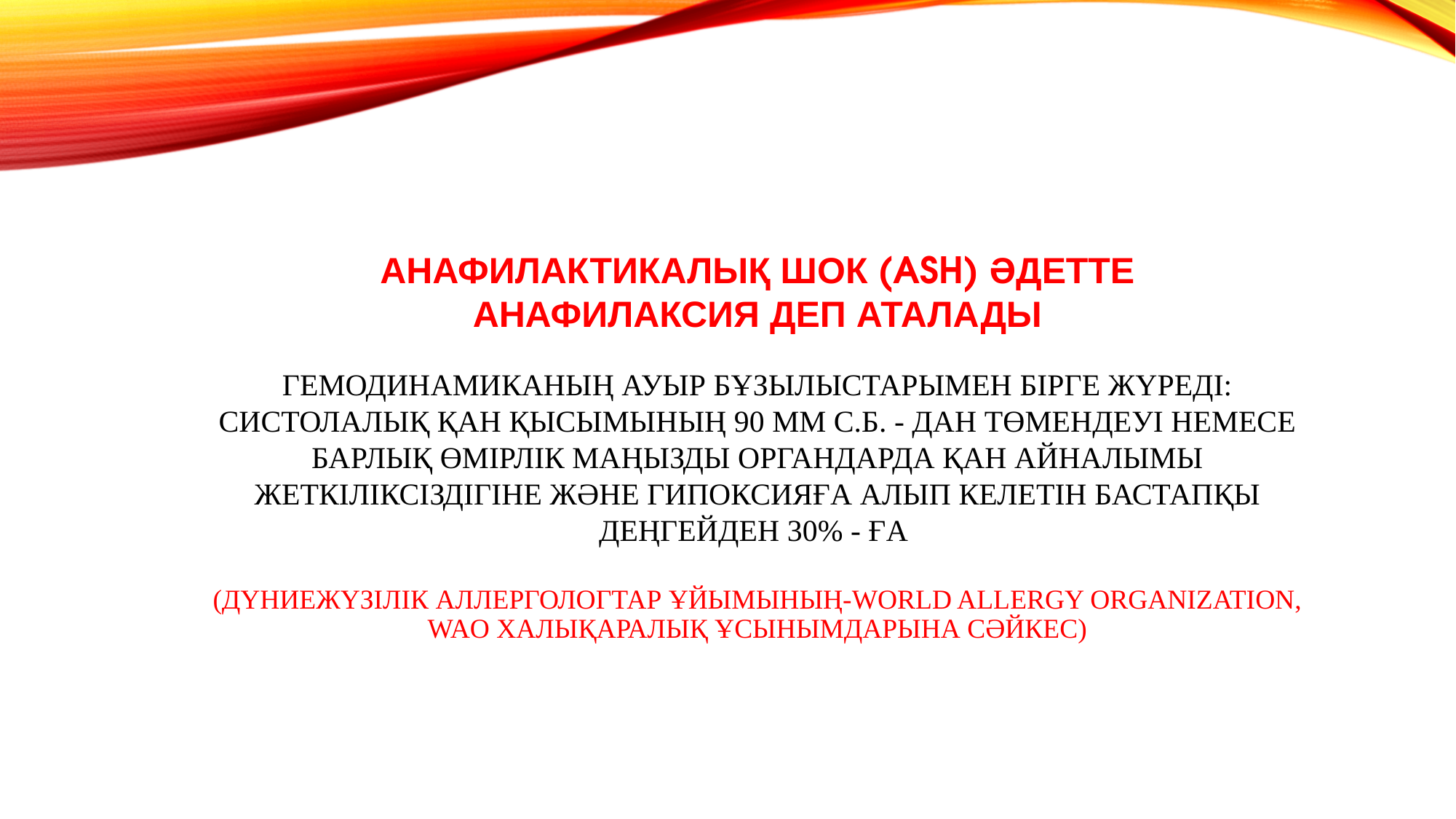

АНАФИЛАКТИКАЛЫҚ ШОК (ASH) ӘДЕТТЕ АНАФИЛАКСИЯ ДЕП АТАЛАДЫ
ГЕМОДИНАМИКАНЫҢ АУЫР БҰЗЫЛЫСТАРЫМЕН БІРГЕ ЖҮРЕДІ: СИСТОЛАЛЫҚ ҚАН ҚЫСЫМЫНЫҢ 90 ММ С.Б. - ДАН ТӨМЕНДЕУІ НЕМЕСЕ БАРЛЫҚ ӨМІРЛІК МАҢЫЗДЫ ОРГАНДАРДА ҚАН АЙНАЛЫМЫ ЖЕТКІЛІКСІЗДІГІНЕ ЖӘНЕ ГИПОКСИЯҒА АЛЫП КЕЛЕТІН БАСТАПҚЫ ДЕҢГЕЙДЕН 30% - ҒА
# (ДҮНИЕЖҮЗІЛІК АЛЛЕРГОЛОГТАР ҰЙЫМЫНЫҢ-WORLD ALLERGY ORGANIZATION, WAO ХАЛЫҚАРАЛЫҚ ҰСЫНЫМДАРЫНА СӘЙКЕС)